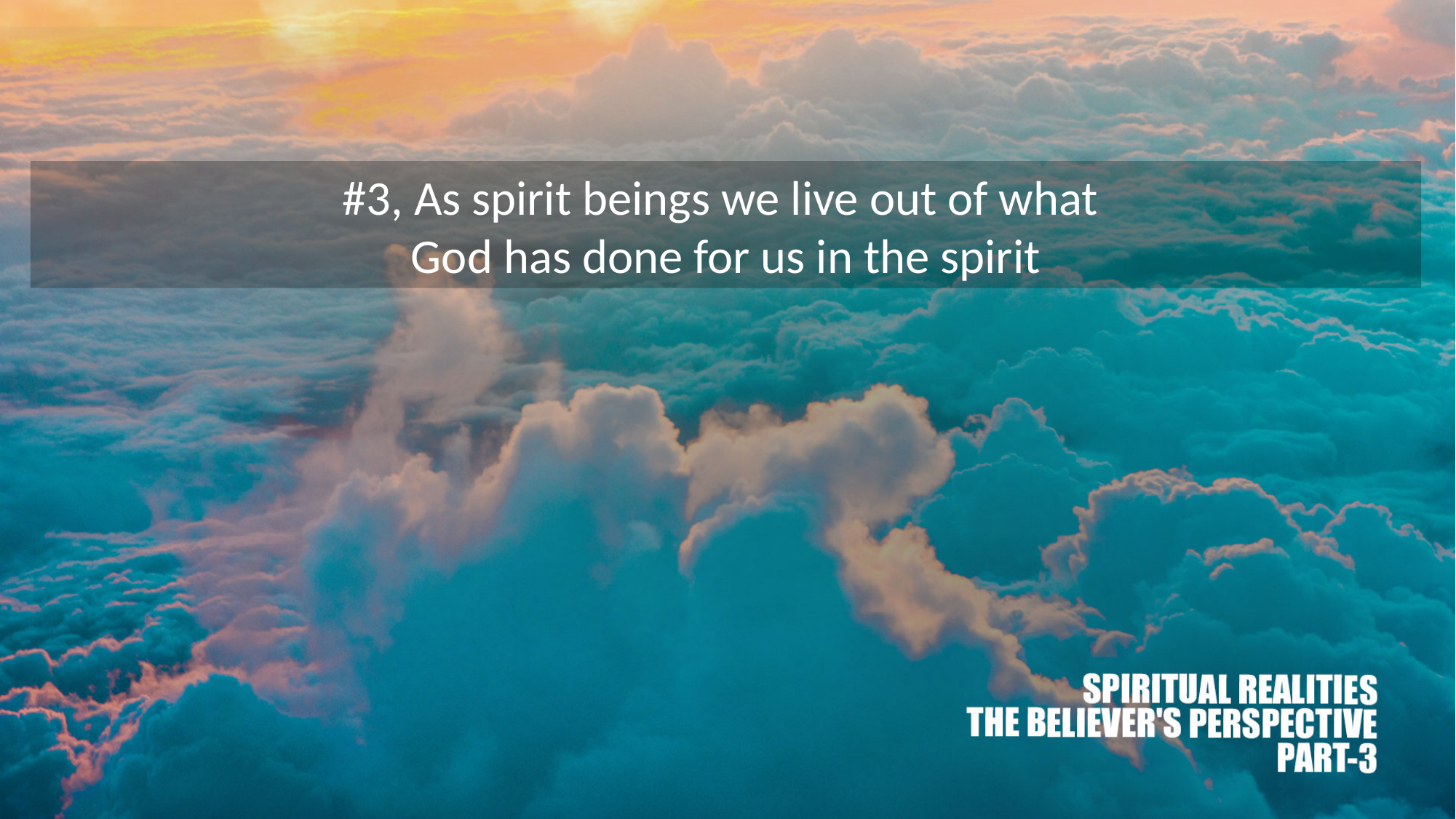

#3, As spirit beings we live out of what
God has done for us in the spirit